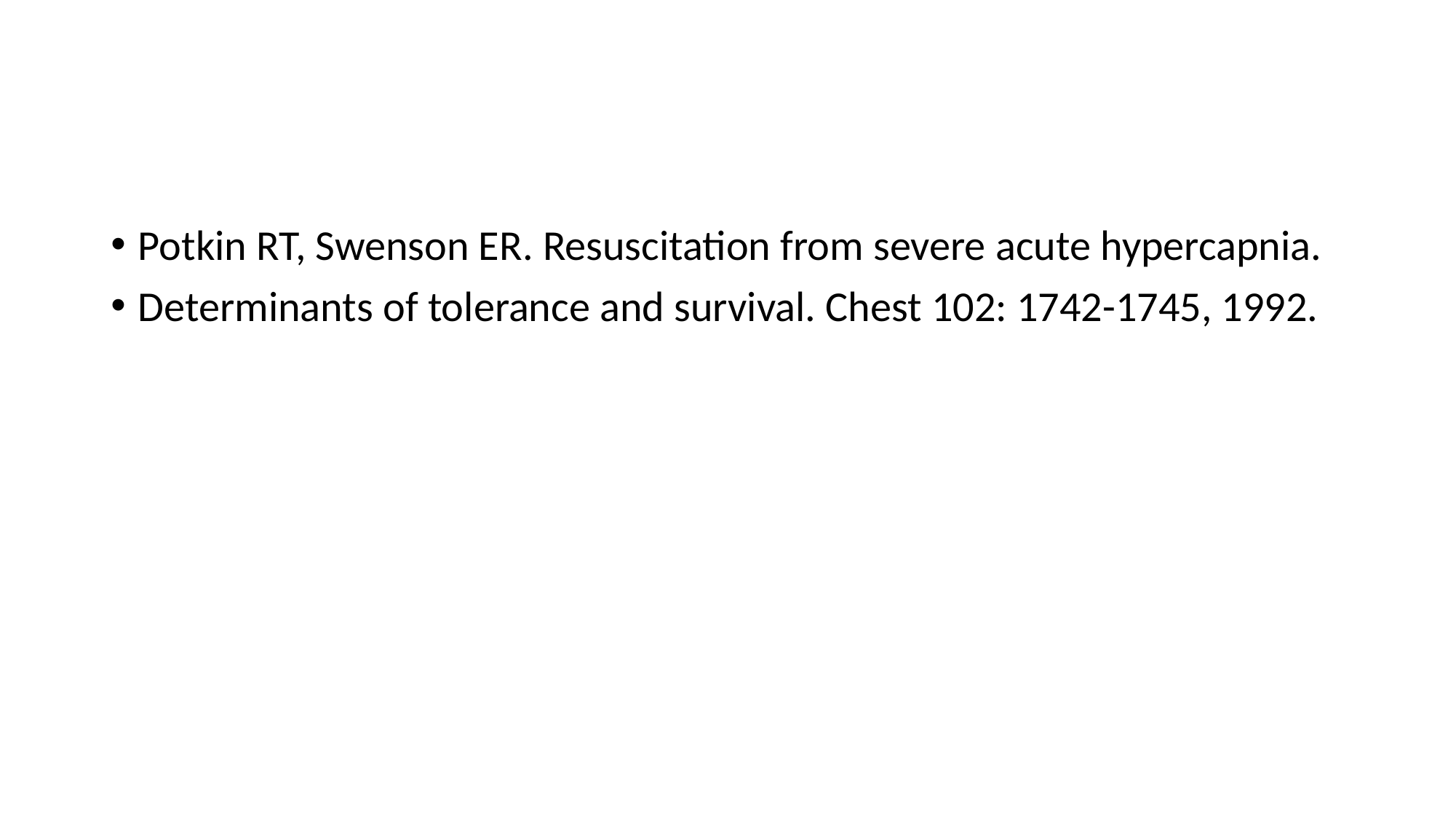

#
Potkin RT, Swenson ER. Resuscitation from severe acute hypercapnia.
Determinants of tolerance and survival. Chest 102: 1742-1745, 1992.